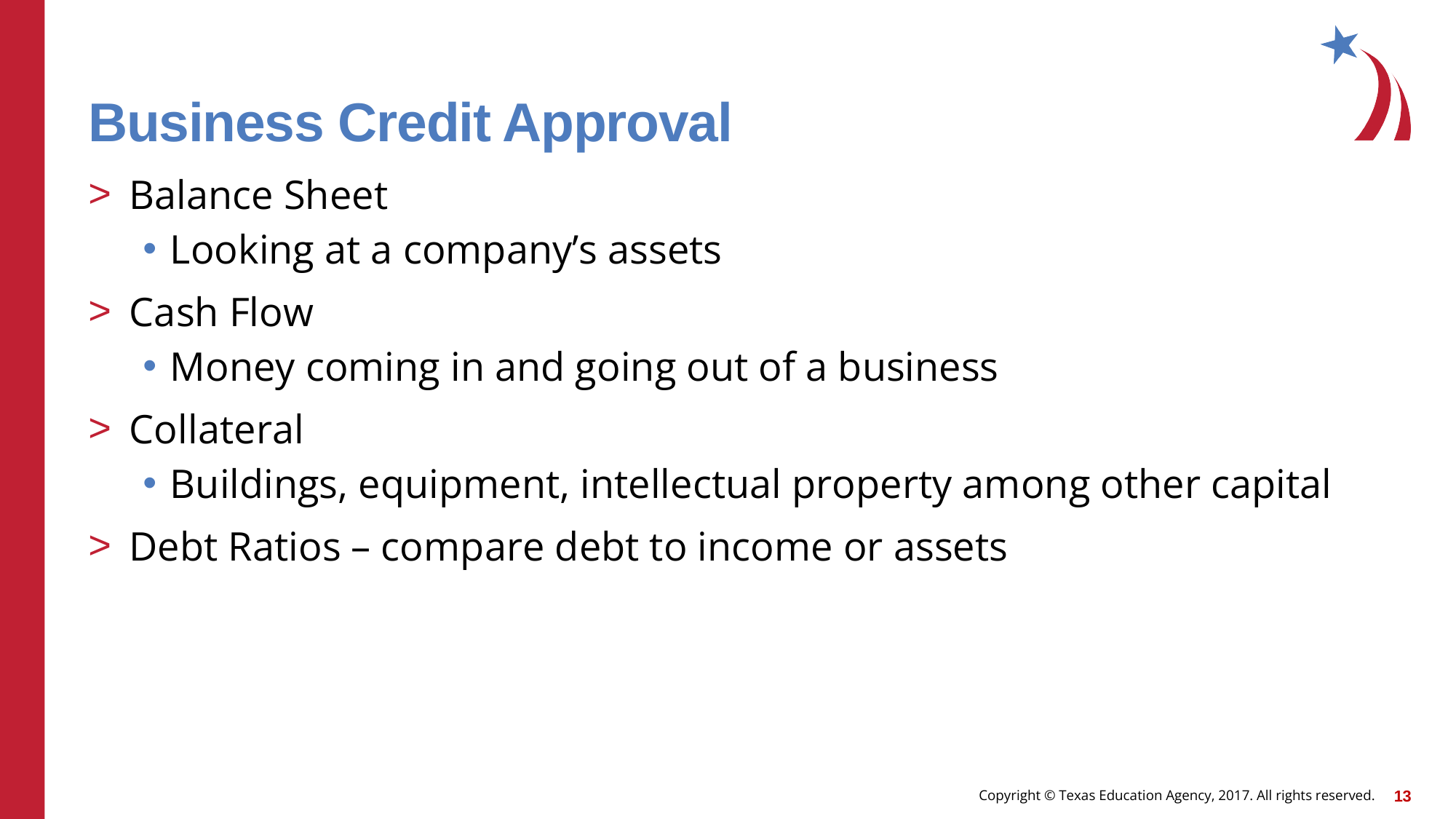

# Business Credit Approval
Balance Sheet
Looking at a company’s assets
Cash Flow
Money coming in and going out of a business
Collateral
Buildings, equipment, intellectual property among other capital
Debt Ratios – compare debt to income or assets